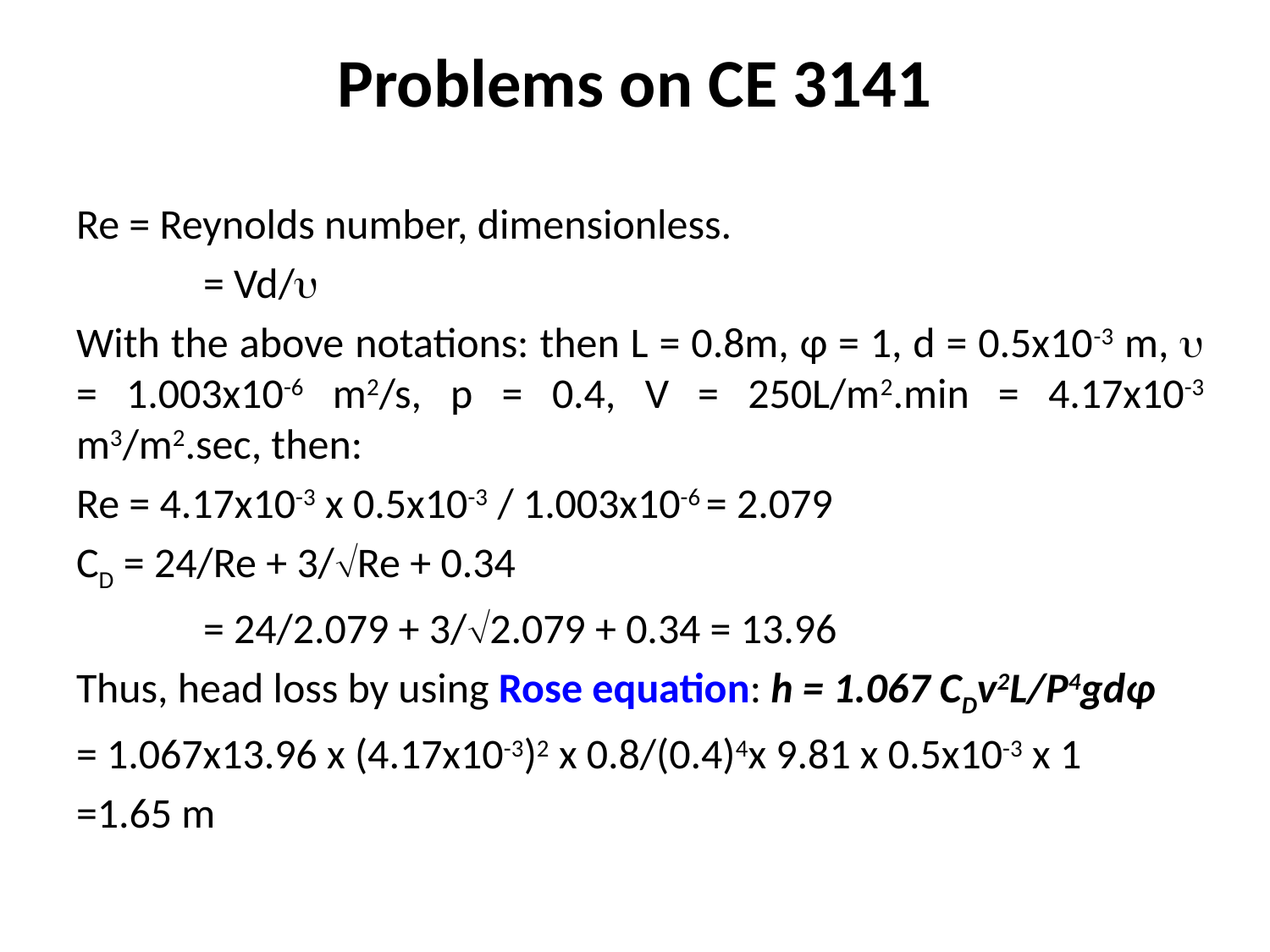

# Problems on CE 3141
Re = Reynolds number, dimensionless.
	= Vd/υ
With the above notations: then L = 0.8m, φ = 1, d = 0.5x10-3 m, υ = 1.003x10-6 m2/s, p = 0.4, V = 250L/m2.min = 4.17x10-3 m3/m2.sec, then:
Re = 4.17x10-3 x 0.5x10-3 / 1.003x10-6 = 2.079
CD = 24/Re + 3/√Re + 0.34
	= 24/2.079 + 3/√2.079 + 0.34 = 13.96
Thus, head loss by using Rose equation: h = 1.067 CDv2L/P4gdφ
= 1.067x13.96 x (4.17x10-3)2 x 0.8/(0.4)4x 9.81 x 0.5x10-3 x 1
=1.65 m